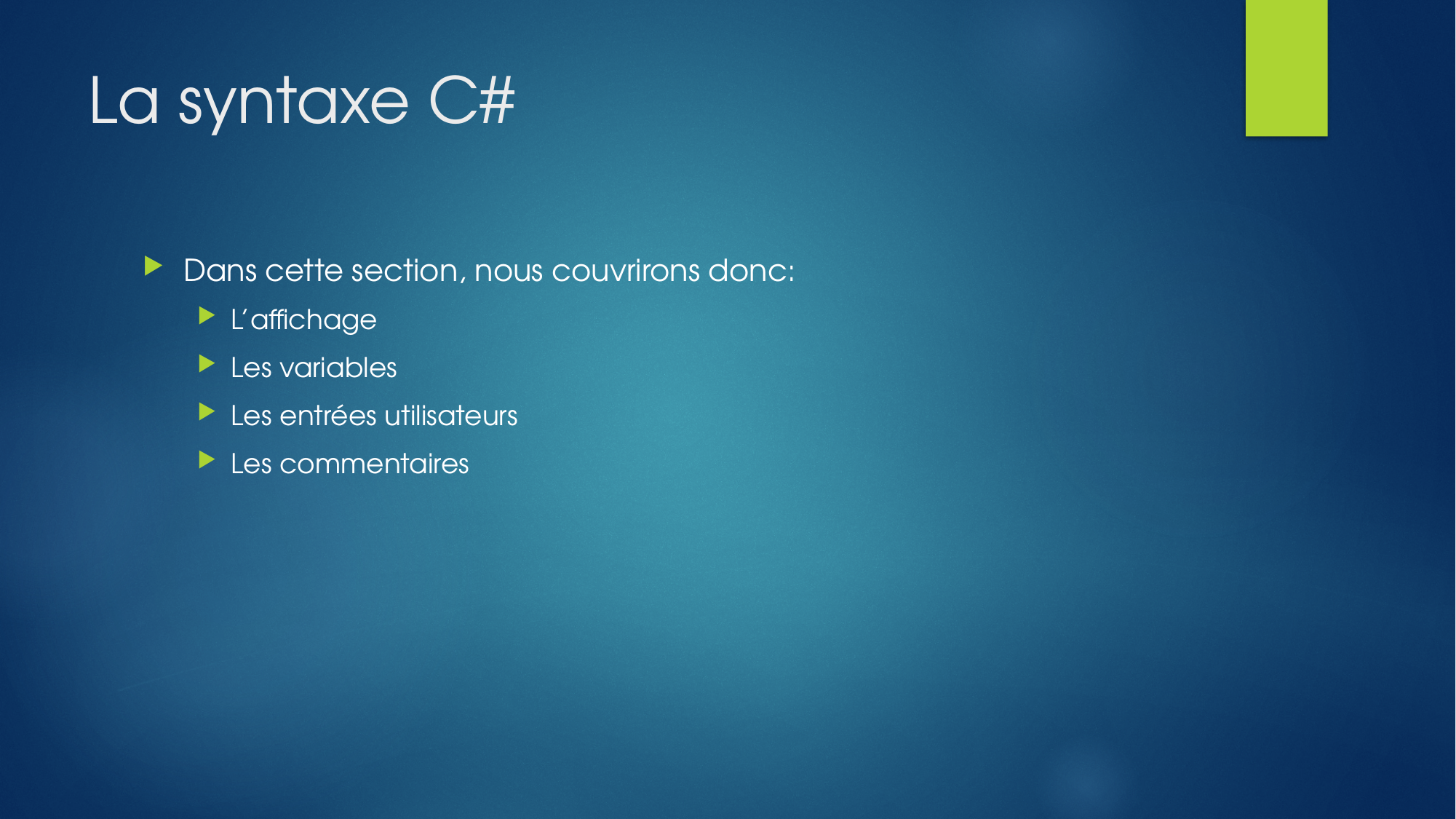

# La syntaxe C#
Dans cette section, nous couvrirons donc:
L’affichage
Les variables
Les entrées utilisateurs
Les commentaires